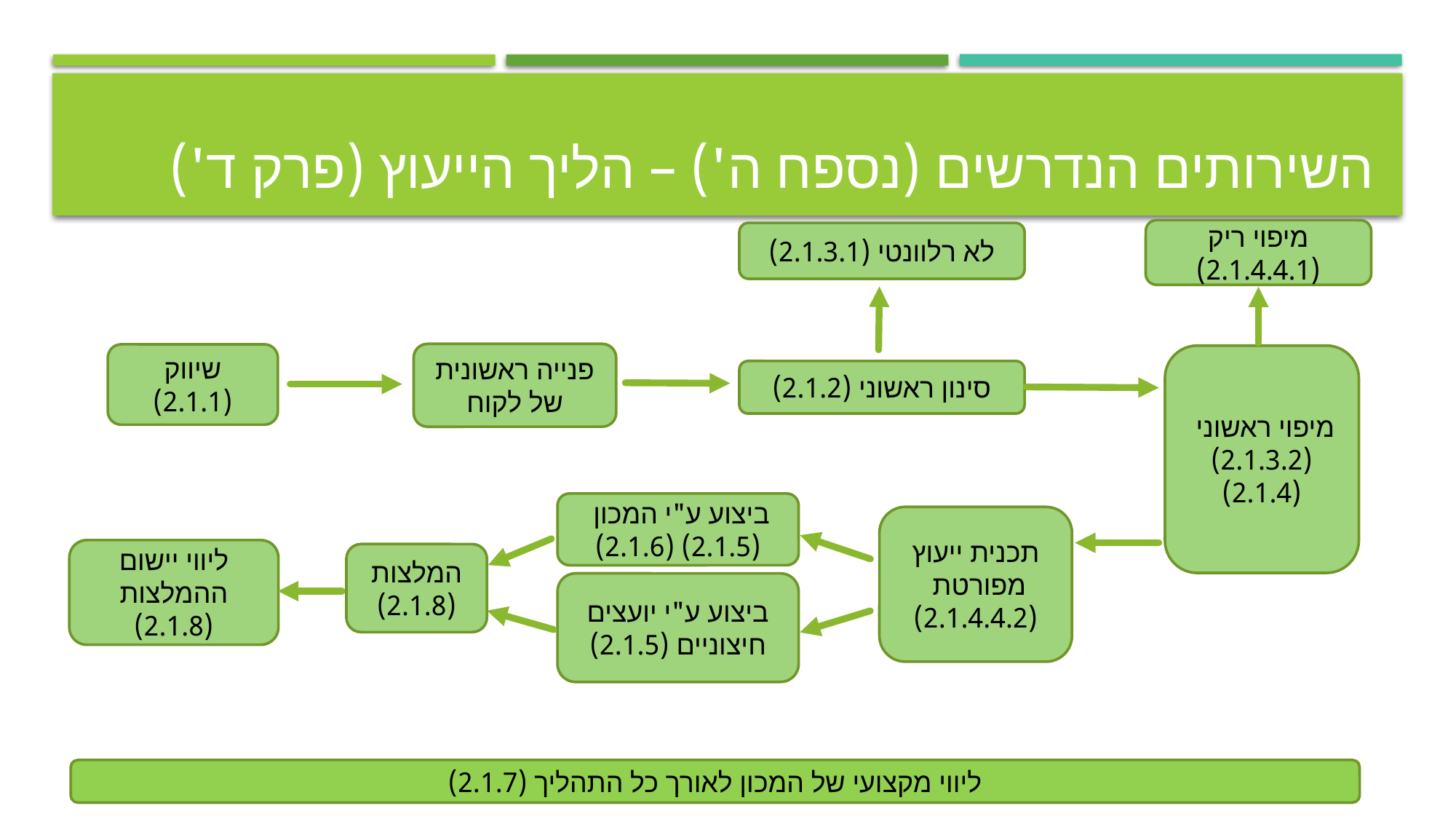

# השירותים הנדרשים (נספח ה') – הליך הייעוץ (פרק ד')
מיפוי ריק (2.1.4.4.1)
לא רלוונטי (2.1.3.1)
פנייה ראשונית של לקוח
שיווק (2.1.1)
מיפוי ראשוני
(2.1.3.2)
(2.1.4)
סינון ראשוני (2.1.2)
ביצוע ע"י המכון
(2.1.5) (2.1.6)
תכנית ייעוץ מפורטת
(2.1.4.4.2)
ליווי יישום ההמלצות (2.1.8)
המלצות (2.1.8)
ביצוע ע"י יועצים חיצוניים (2.1.5)
ליווי מקצועי של המכון לאורך כל התהליך (2.1.7)